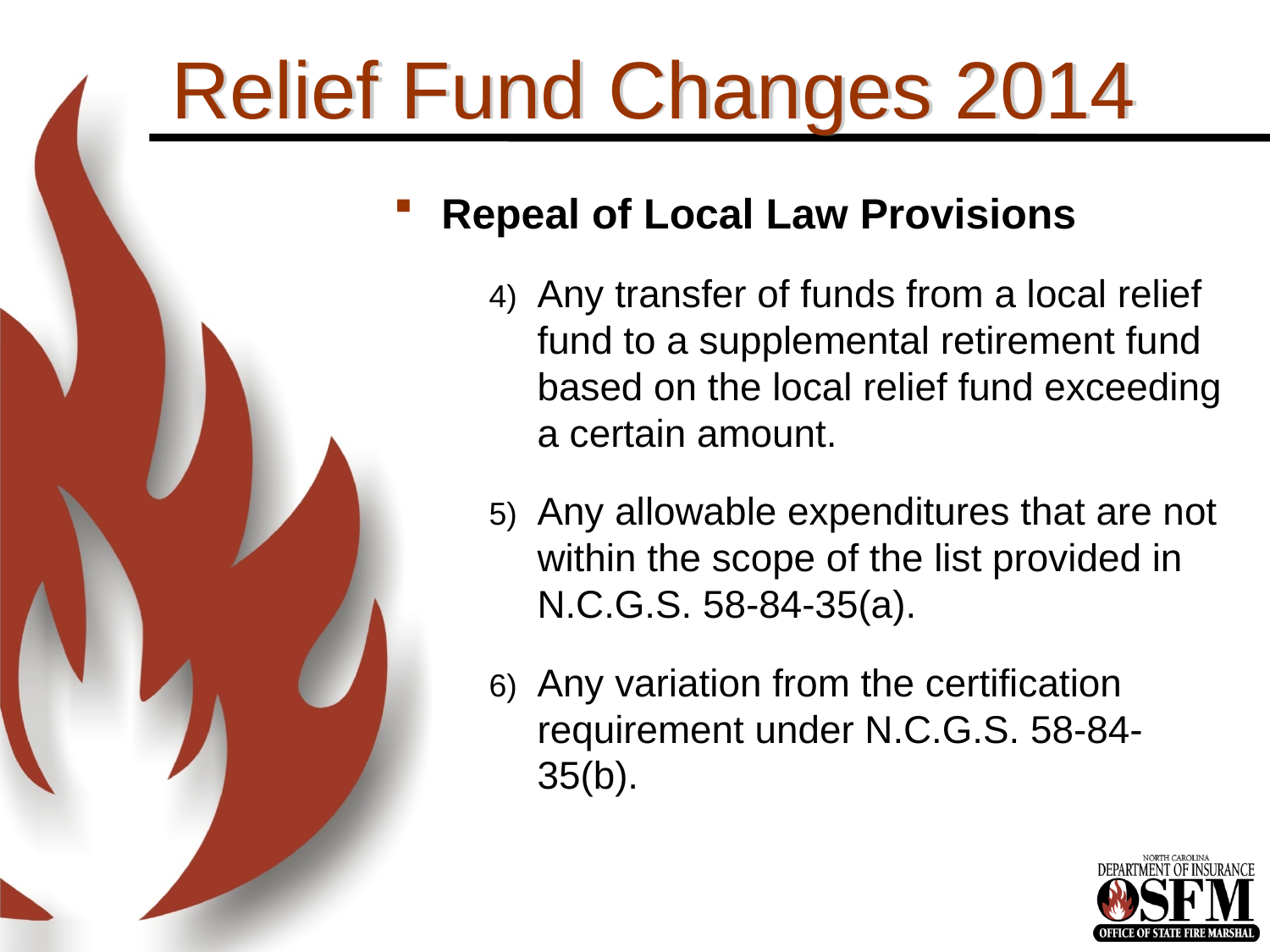

# Relief Fund Changes 2014
Repeal of Local Law Provisions

4) 	Any transfer of funds from a local relief fund to a supplemental retirement fund based on the local relief fund exceeding a certain amount.

5) 	Any allowable expenditures that are not within the scope of the list provided in N.C.G.S. 58-84-35(a).

6) 	Any variation from the certification requirement under N.C.G.S. 58-84-35(b).